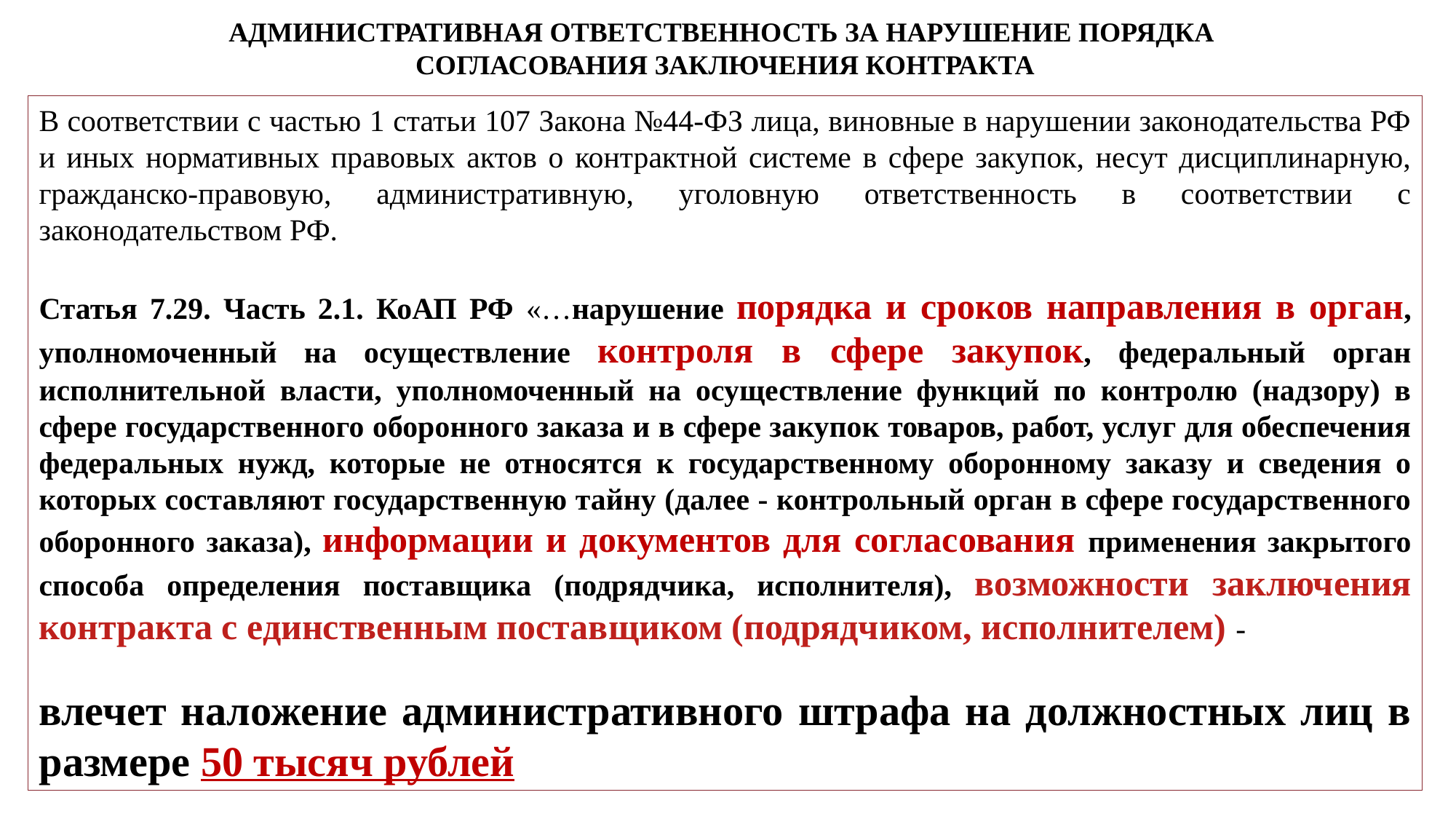

# АДМИНИСТРАТИВНАЯ ОТВЕТСТВЕННОСТЬ ЗА НАРУШЕНИЕ ПОРЯДКА СОГЛАСОВАНИЯ ЗАКЛЮЧЕНИЯ КОНТРАКТА
В соответствии с частью 1 статьи 107 Закона №44-ФЗ лица, виновные в нарушении законодательства РФ и иных нормативных правовых актов о контрактной системе в сфере закупок, несут дисциплинарную, гражданско-правовую, административную, уголовную ответственность в соответствии с законодательством РФ.

Статья 7.29. Часть 2.1. КоАП РФ «…нарушение порядка и сроков направления в орган, уполномоченный на осуществление контроля в сфере закупок, федеральный орган исполнительной власти, уполномоченный на осуществление функций по контролю (надзору) в сфере государственного оборонного заказа и в сфере закупок товаров, работ, услуг для обеспечения федеральных нужд, которые не относятся к государственному оборонному заказу и сведения о которых составляют государственную тайну (далее - контрольный орган в сфере государственного оборонного заказа), информации и документов для согласования применения закрытого способа определения поставщика (подрядчика, исполнителя), возможности заключения контракта с единственным поставщиком (подрядчиком, исполнителем) -

влечет наложение административного штрафа на должностных лиц в размере 50 тысяч рублей